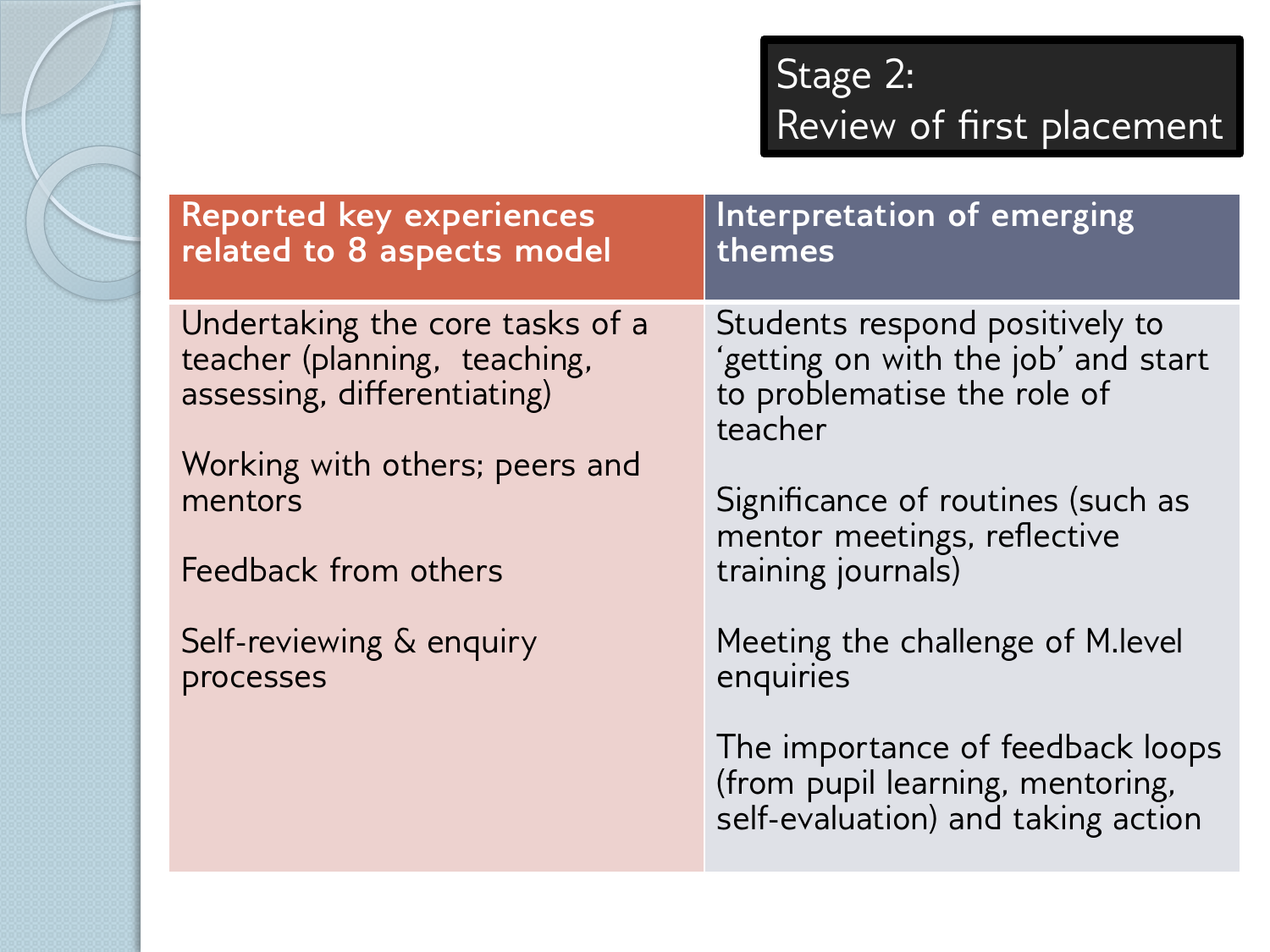

Stage 2:
Review of first placement
| Reported key experiences related to 8 aspects model | Interpretation of emerging themes |
| --- | --- |
| Undertaking the core tasks of a teacher (planning, teaching, assessing, differentiating) Working with others; peers and mentors Feedback from others Self-reviewing & enquiry processes | Students respond positively to ‘getting on with the job’ and start to problematise the role of teacher Significance of routines (such as mentor meetings, reflective training journals) Meeting the challenge of M.level enquiries The importance of feedback loops (from pupil learning, mentoring, self-evaluation) and taking action |